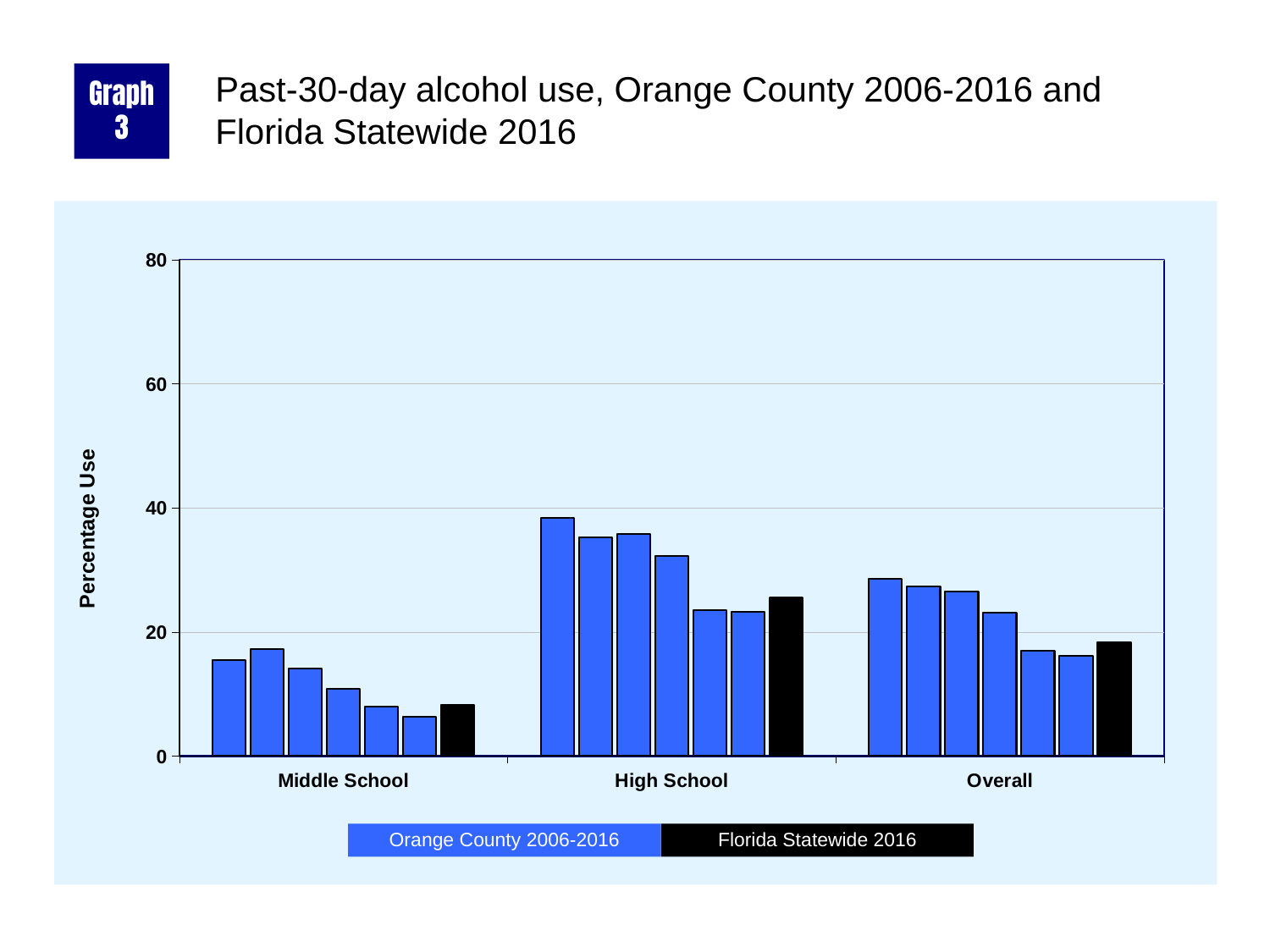

Graph 3
Past-30-day alcohol use, Orange County 2006-2016 and Florida Statewide 2016

### Chart

| Category | County 2006 | County 2008 | County 2010 | County 2012 | County 2014 | County 2016 | Florida 2016 |
|---|---|---|---|---|---|---|---|
| Middle School | 15.5 | 17.2 | 14.1 | 10.8 | 8.0 | 6.3 | 8.3 |
| High School | 38.4 | 35.3 | 35.8 | 32.2 | 23.5 | 23.3 | 25.5 |
| Overall | 28.6 | 27.4 | 26.5 | 23.1 | 17.0 | 16.1 | 18.3 |
Florida Statewide 2016
Orange County 2006-2016